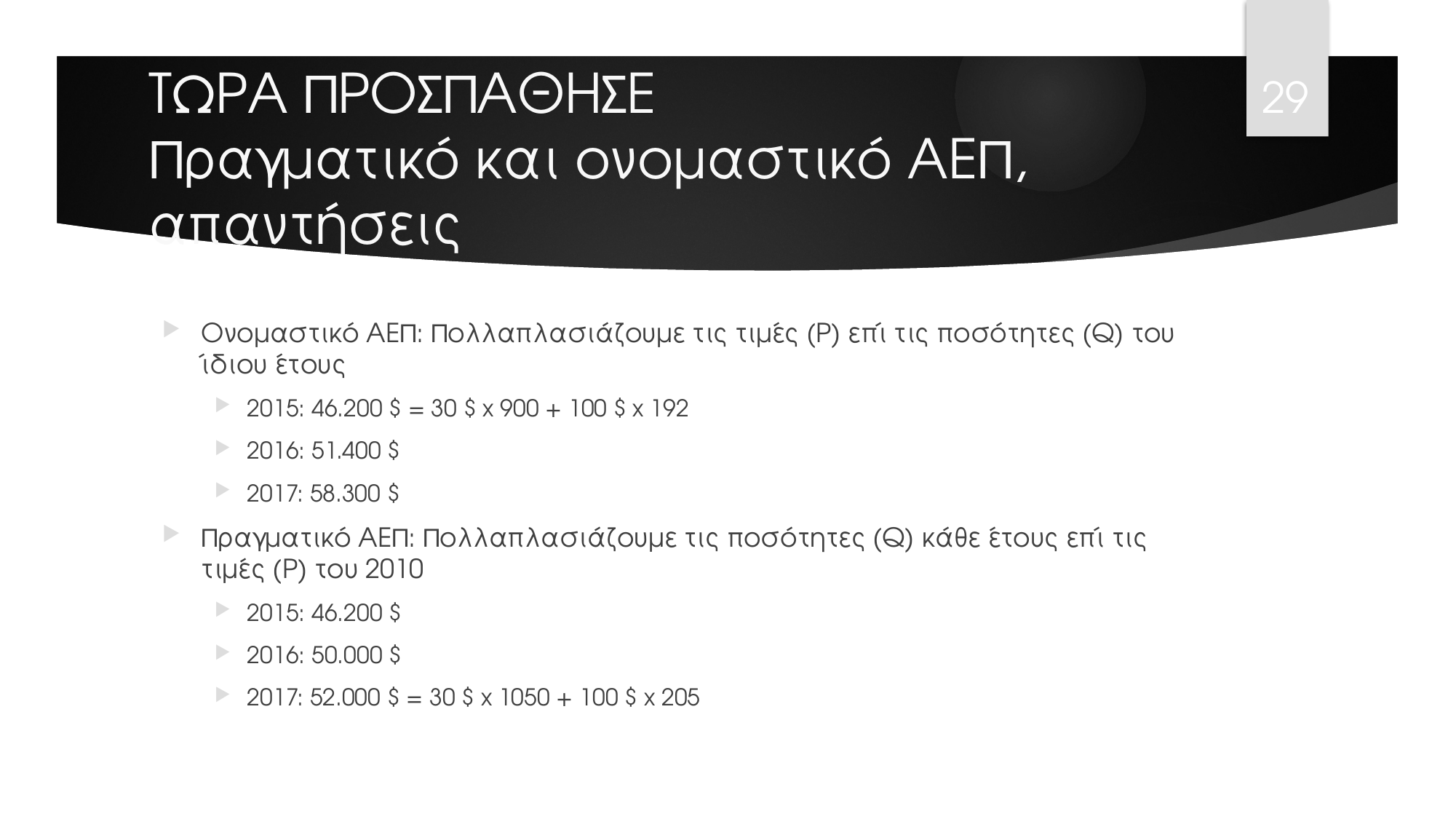

29
# ΤΩΡΑ ΠΡΟΣΠΑΘΗΣΕ Πραγματικό και ονομαστικό ΑΕΠ, απαντήσεις
Ονομαστικό ΑΕΠ: Πολλαπλασιάζουμε τις τιμές (P) επί τις ποσότητες (Q) του ίδιου έτους
2015: 46.200 $ = 30 $ x 900 + 100 $ x 192
2016: 51.400 $
2017: 58.300 $
Πραγματικό ΑΕΠ: Πολλαπλασιάζουμε τις ποσότητες (Q) κάθε έτους επί τις τιμές (P) του 2010
2015: 46.200 $
2016: 50.000 $
2017: 52.000 $ = 30 $ x 1050 + 100 $ x 205